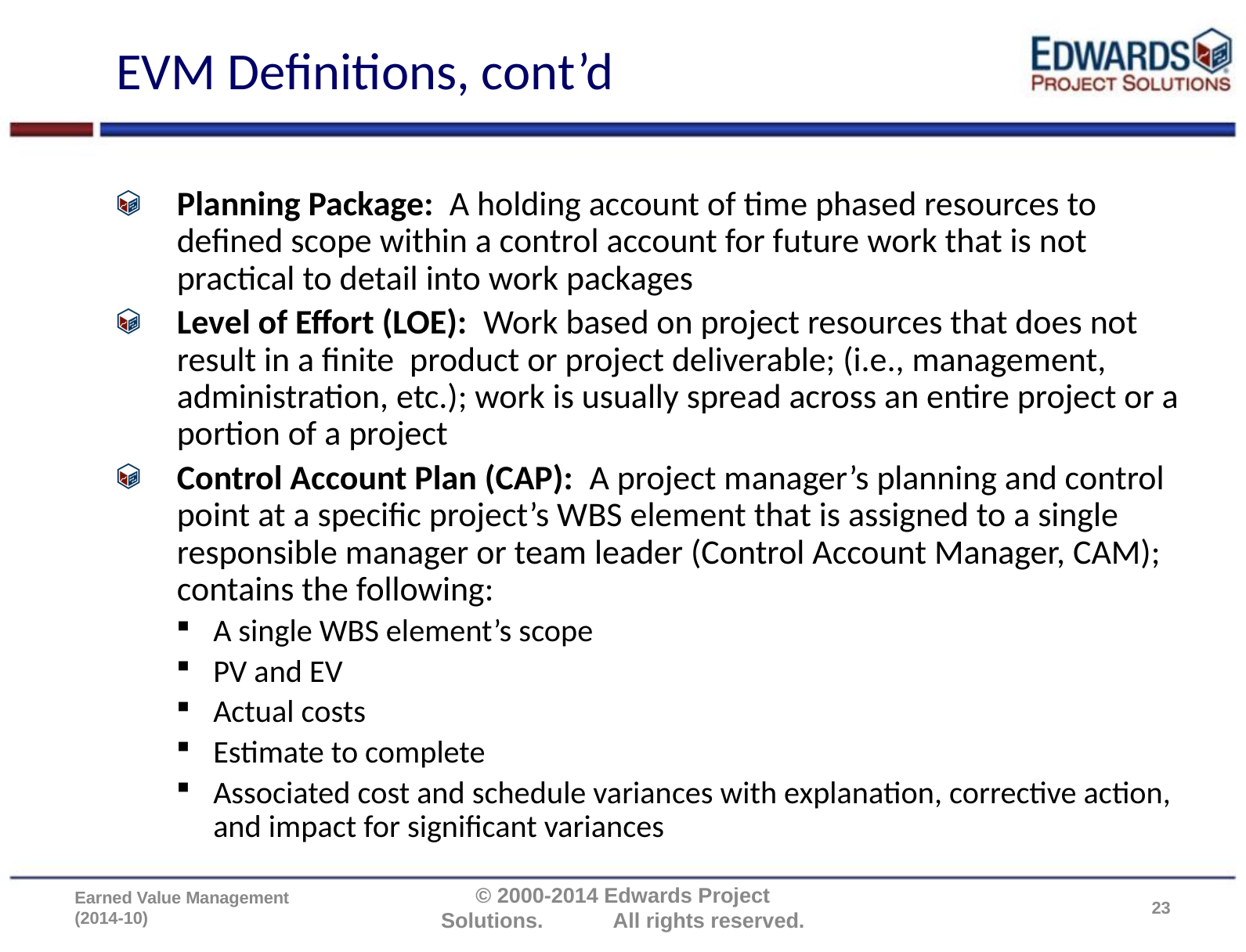

# EVM Definitions, cont’d
Planning Package:  A holding account of time phased resources to defined scope within a control account for future work that is not practical to detail into work packages
Level of Effort (LOE):  Work based on project resources that does not result in a finite  product or project deliverable; (i.e., management, administration, etc.); work is usually spread across an entire project or a portion of a project
Control Account Plan (CAP):  A project manager’s planning and control point at a specific project’s WBS element that is assigned to a single responsible manager or team leader (Control Account Manager, CAM); contains the following:
A single WBS element’s scope
PV and EV
Actual costs
Estimate to complete
Associated cost and schedule variances with explanation, corrective action, and impact for significant variances
Earned Value Management (2014-10)
© 2000-2014 Edwards Project Solutions.            All rights reserved.
23